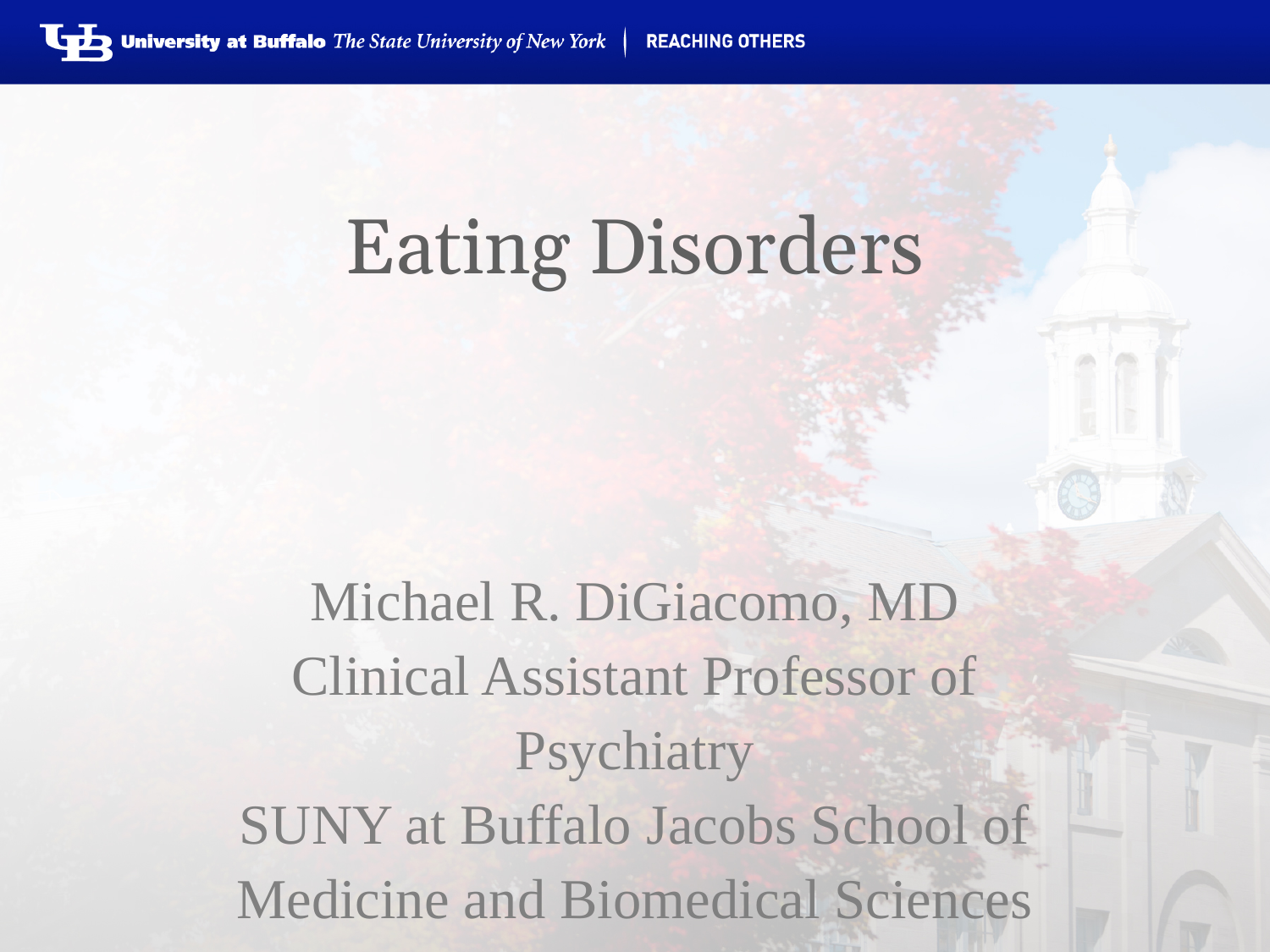

# Eating Disorders

Michael R. DiGiacomo, MD
Clinical Assistant Professor of Psychiatry
SUNY at Buffalo Jacobs School of Medicine and Biomedical Sciences